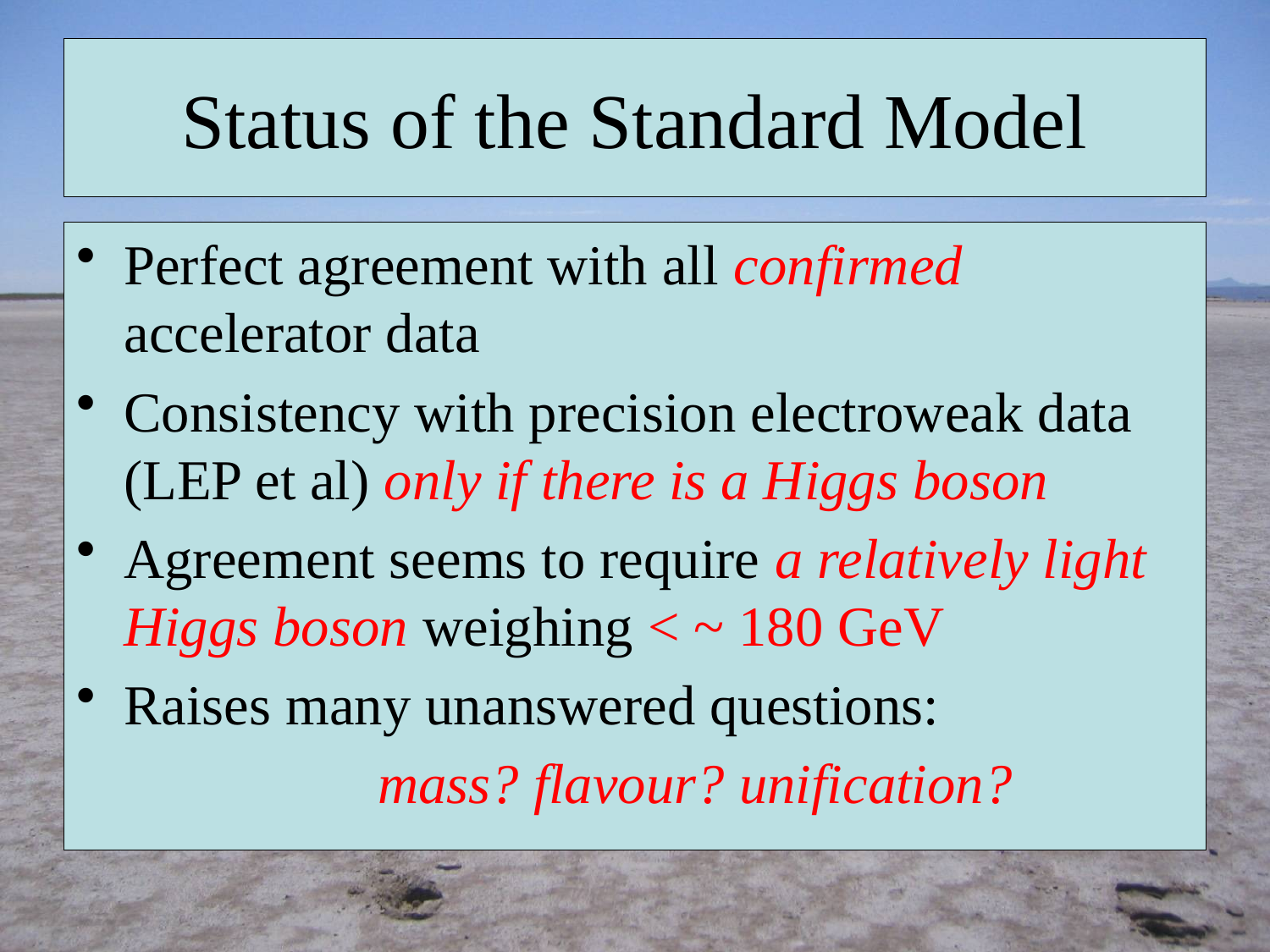

# Status of the Standard Model
Perfect agreement with all confirmed accelerator data
Consistency with precision electroweak data (LEP et al) only if there is a Higgs boson
Agreement seems to require a relatively light Higgs boson weighing < ~ 180 GeV
Raises many unanswered questions:
			mass? flavour? unification?